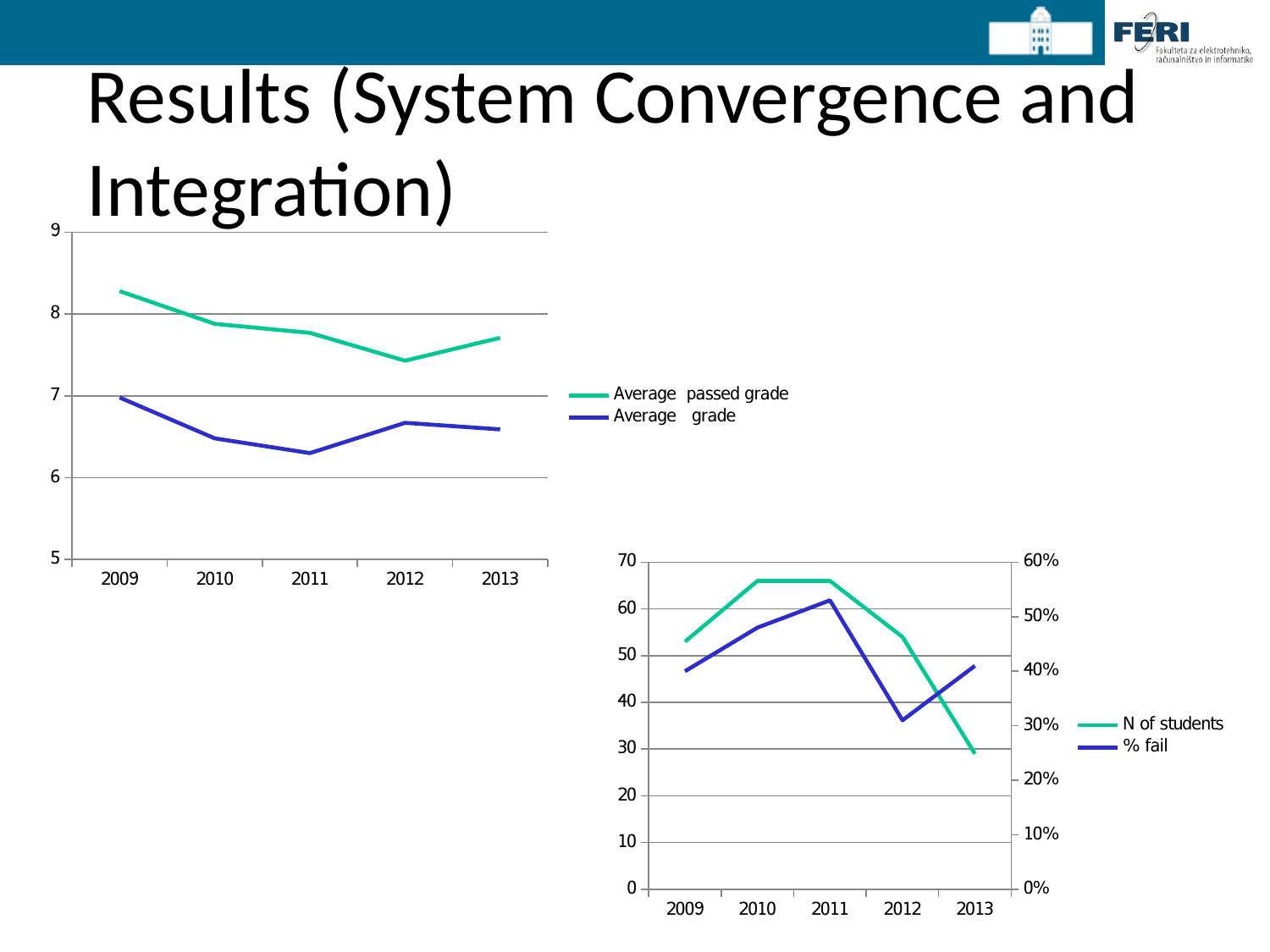

# Results (System Convergence and Integration)

### Chart

| Category | Average  passed grade | Average   grade |
|---|---|---|
| 2009 | 8.28 | 6.98 |
| 2010 | 7.88 | 6.48 |
| 2011 | 7.77 | 6.3 |
| 2012 | 7.43 | 6.67 |
| 2013 | 7.71 | 6.59 |

### Chart

| Category | N of students | % fail |
|---|---|---|
| 2009 | 53.0 | 0.4 |
| 2010 | 66.0 | 0.48 |
| 2011 | 66.0 | 0.53 |
| 2012 | 54.0 | 0.31 |
| 2013 | 29.0 | 0.41 |